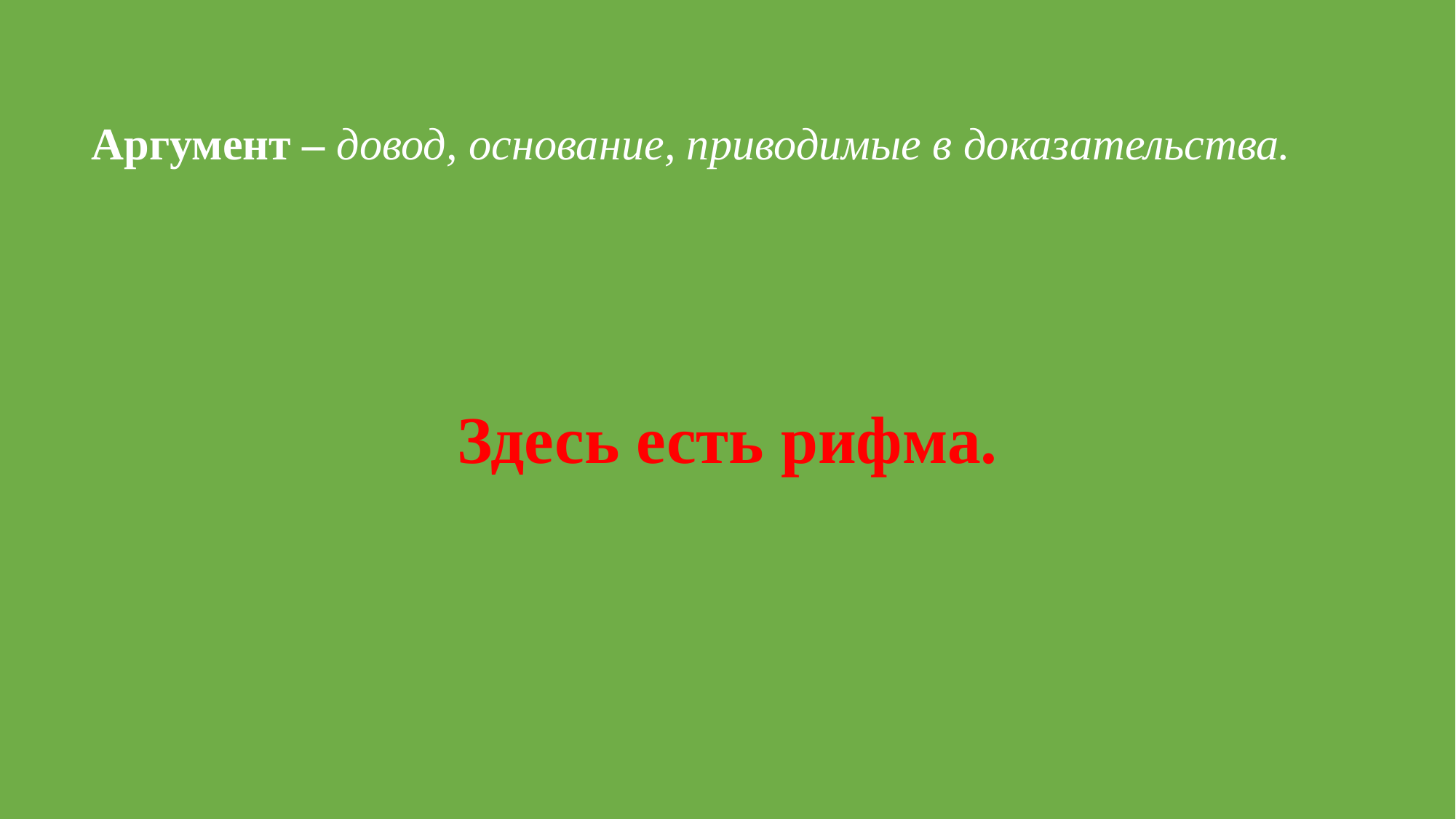

# Аргумент – довод, основание, приводимые в доказательства.

Здесь есть рифма.